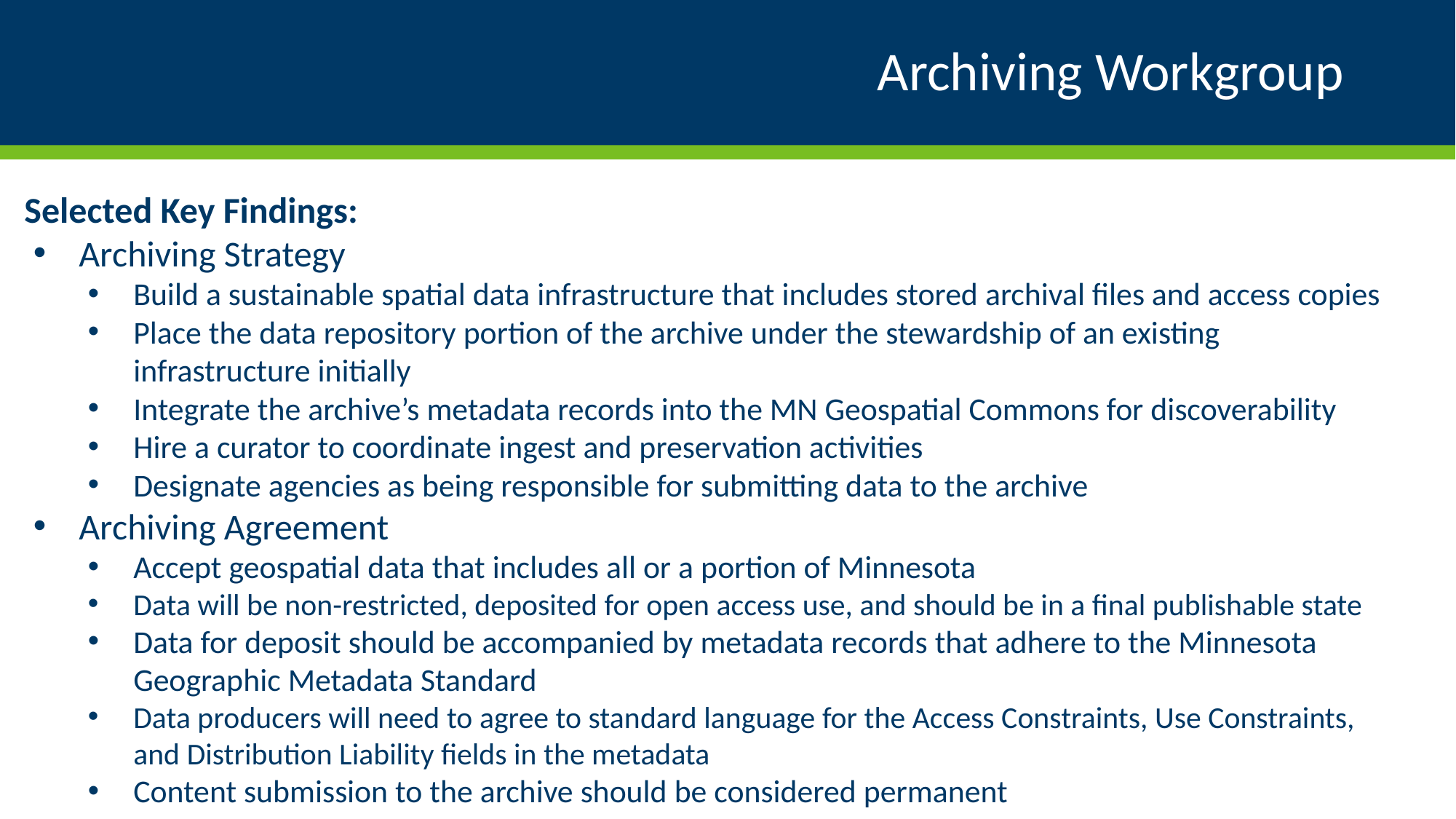

# Archiving Workgroup
Selected Key Findings:
Archiving Strategy
Build a sustainable spatial data infrastructure that includes stored archival files and access copies
Place the data repository portion of the archive under the stewardship of an existing infrastructure initially
Integrate the archive’s metadata records into the MN Geospatial Commons for discoverability
Hire a curator to coordinate ingest and preservation activities
Designate agencies as being responsible for submitting data to the archive
Archiving Agreement
Accept geospatial data that includes all or a portion of Minnesota
Data will be non-restricted, deposited for open access use, and should be in a final publishable state
Data for deposit should be accompanied by metadata records that adhere to the Minnesota Geographic Metadata Standard
Data producers will need to agree to standard language for the Access Constraints, Use Constraints, and Distribution Liability fields in the metadata
Content submission to the archive should be considered permanent